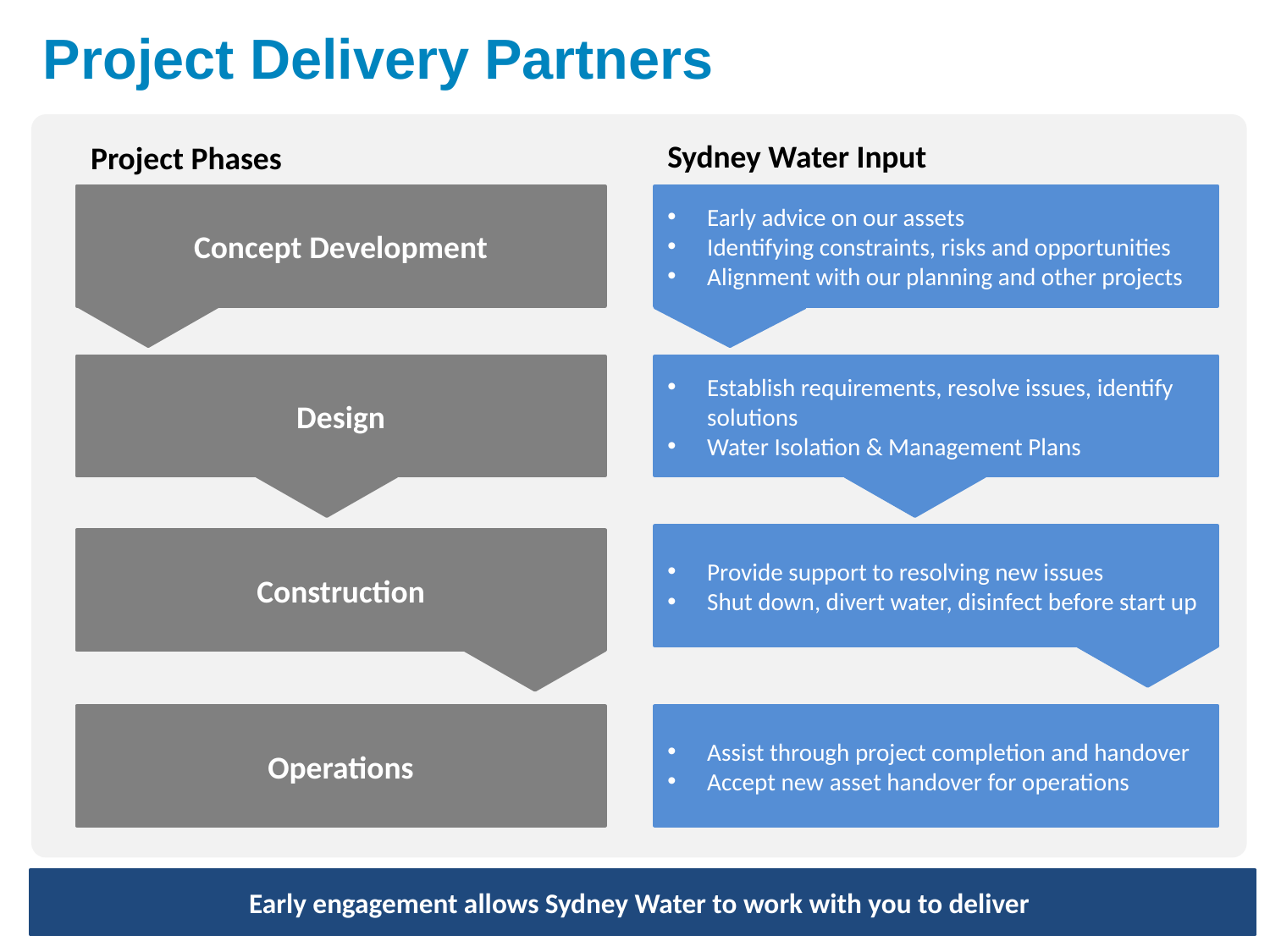

Project Delivery Partners

Sydney Water Input
Project Phases
Concept Development
Early advice on our assets
Identifying constraints, risks and opportunities
Alignment with our planning and other projects

Design
Establish requirements, resolve issues, identify solutions
Water Isolation & Management Plans

Provide support to resolving new issues
Shut down, divert water, disinfect before start up
Construction

Operations
Assist through project completion and handover
Accept new asset handover for operations
Early engagement allows Sydney Water to work with you to deliver